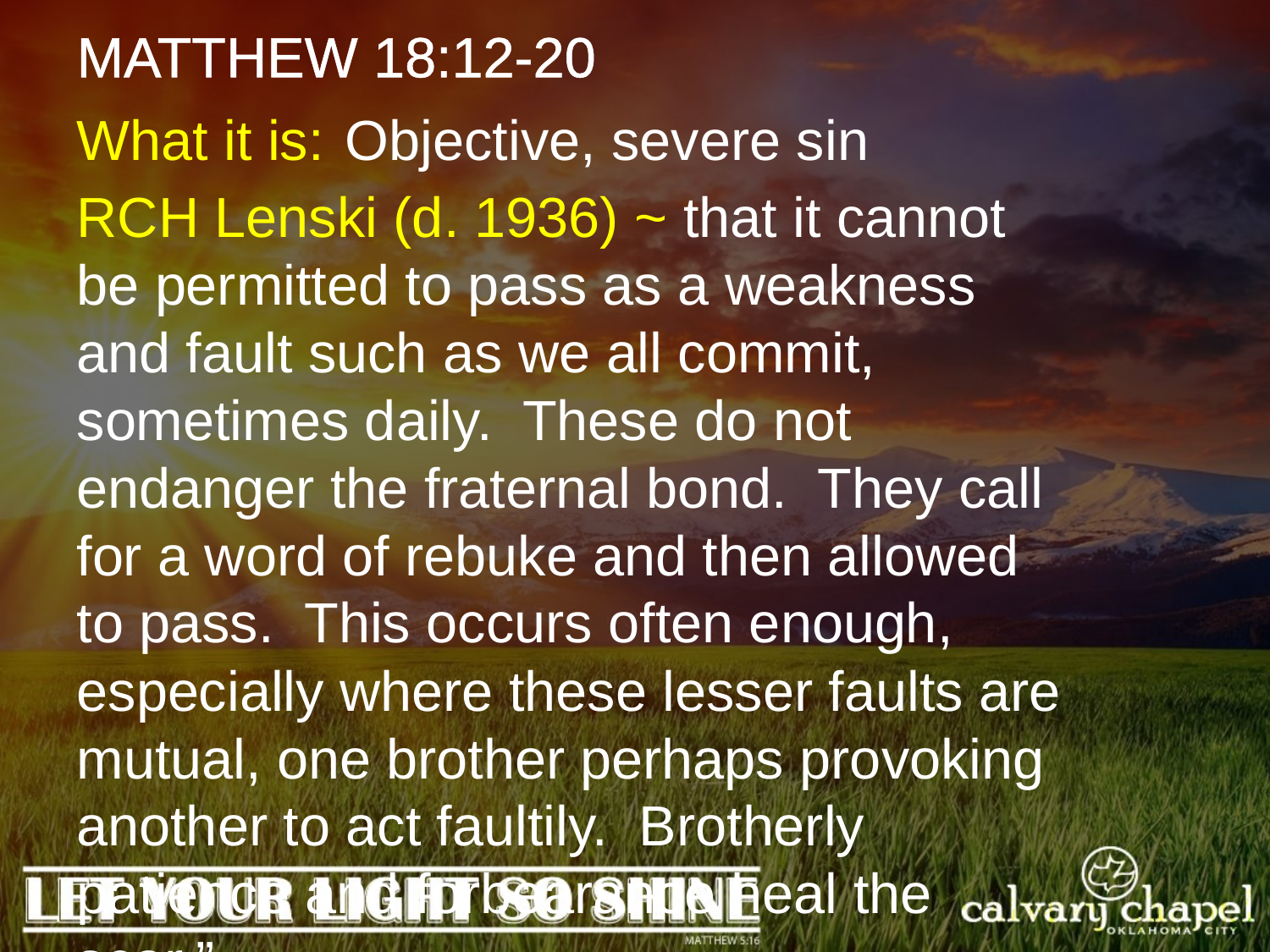

MATTHEW 18:12-20
What it is:
Objective, severe sin
RCH Lenski (d. 1936) ~ that it cannot be permitted to pass as a weakness and fault such as we all commit, sometimes daily.  These do not endanger the fraternal bond.  They call for a word of rebuke and then allowed to pass.  This occurs often enough, especially where these lesser faults are mutual, one brother perhaps provoking another to act faultily.  Brotherly patience and forbearance heal the scar.”